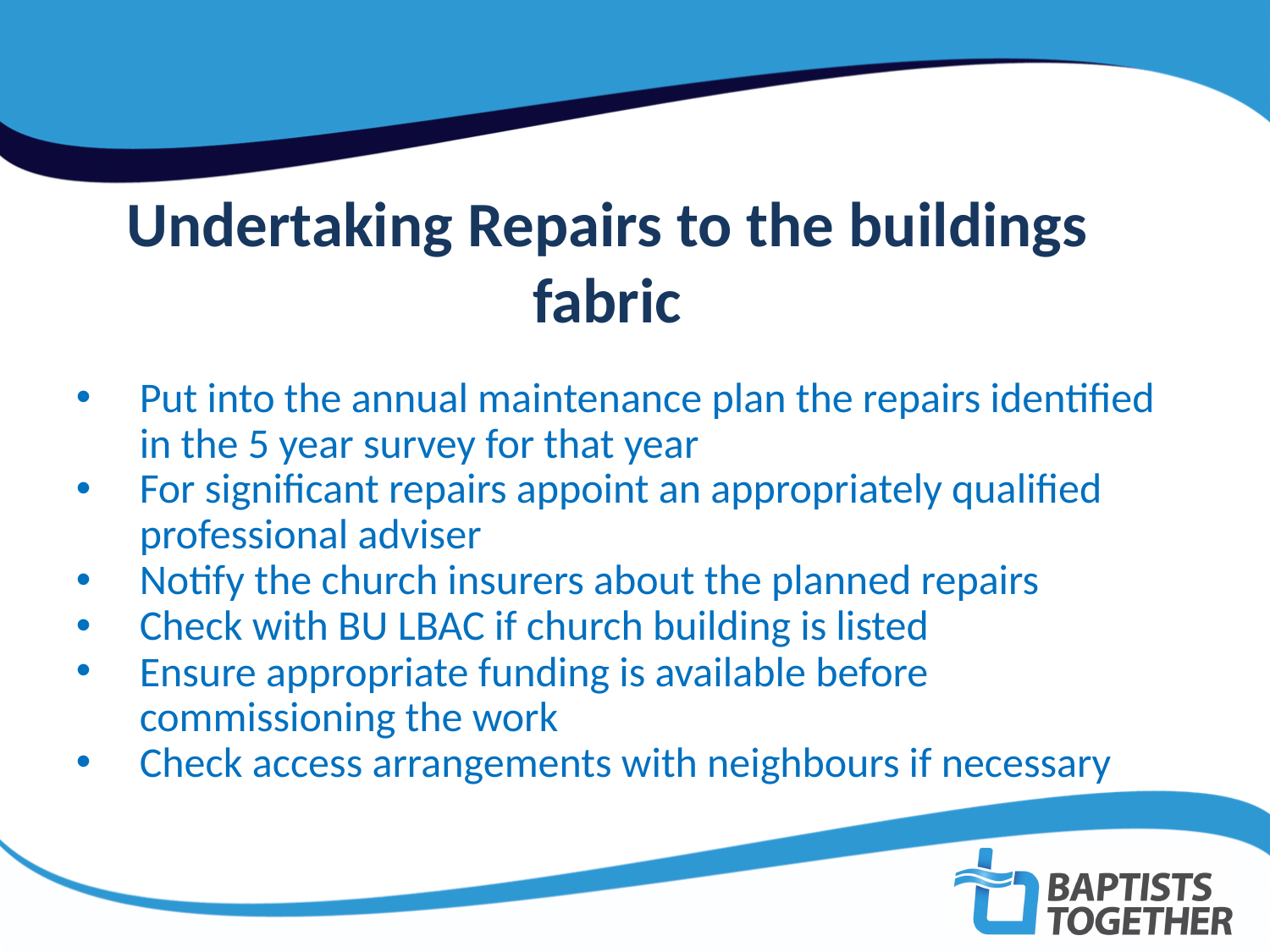

Undertaking Repairs to the buildings fabric
Put into the annual maintenance plan the repairs identified in the 5 year survey for that year
For significant repairs appoint an appropriately qualified professional adviser
Notify the church insurers about the planned repairs
Check with BU LBAC if church building is listed
Ensure appropriate funding is available before commissioning the work
Check access arrangements with neighbours if necessary